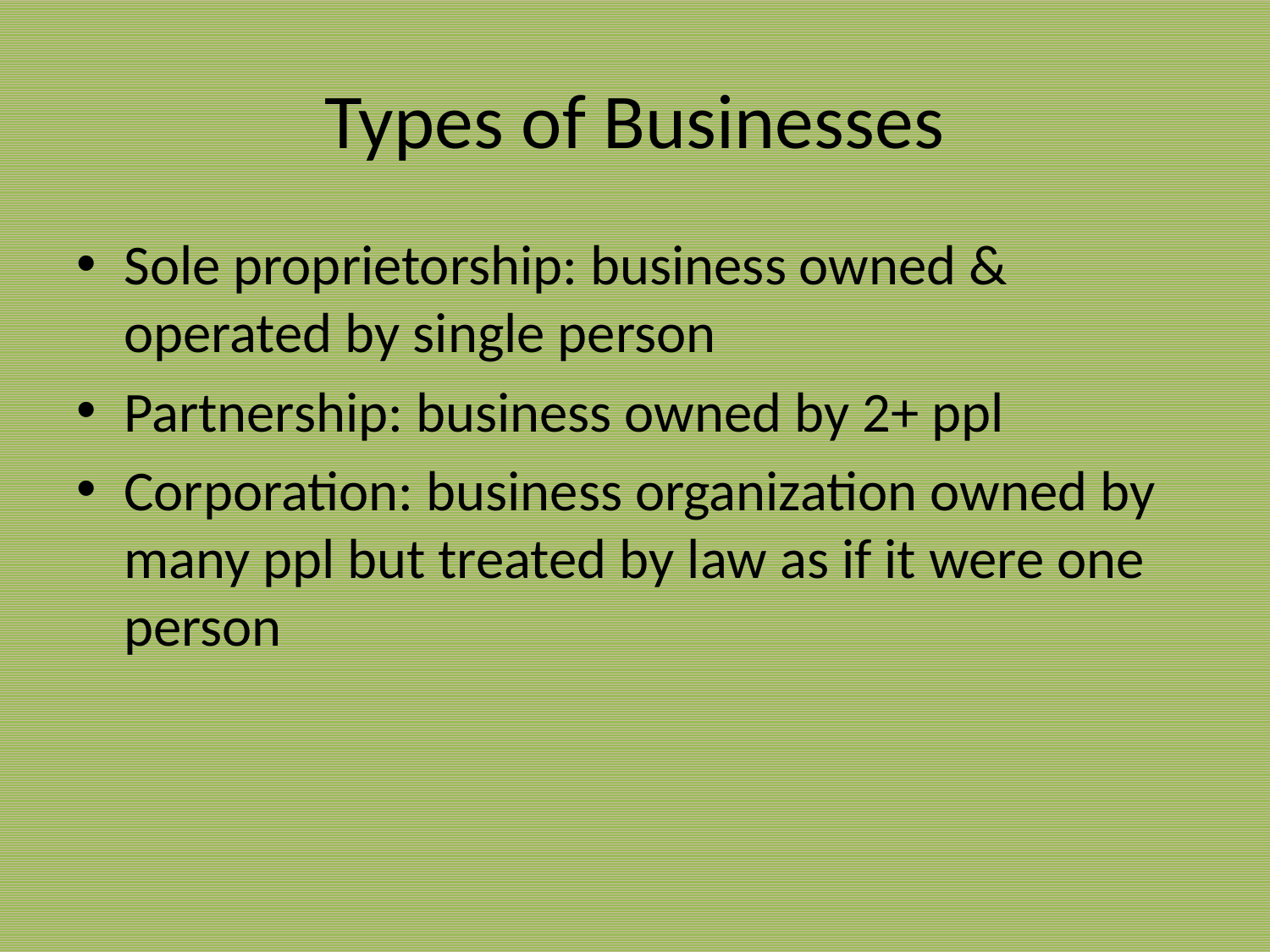

# Types of Businesses
Sole proprietorship: business owned & operated by single person
Partnership: business owned by 2+ ppl
Corporation: business organization owned by many ppl but treated by law as if it were one person